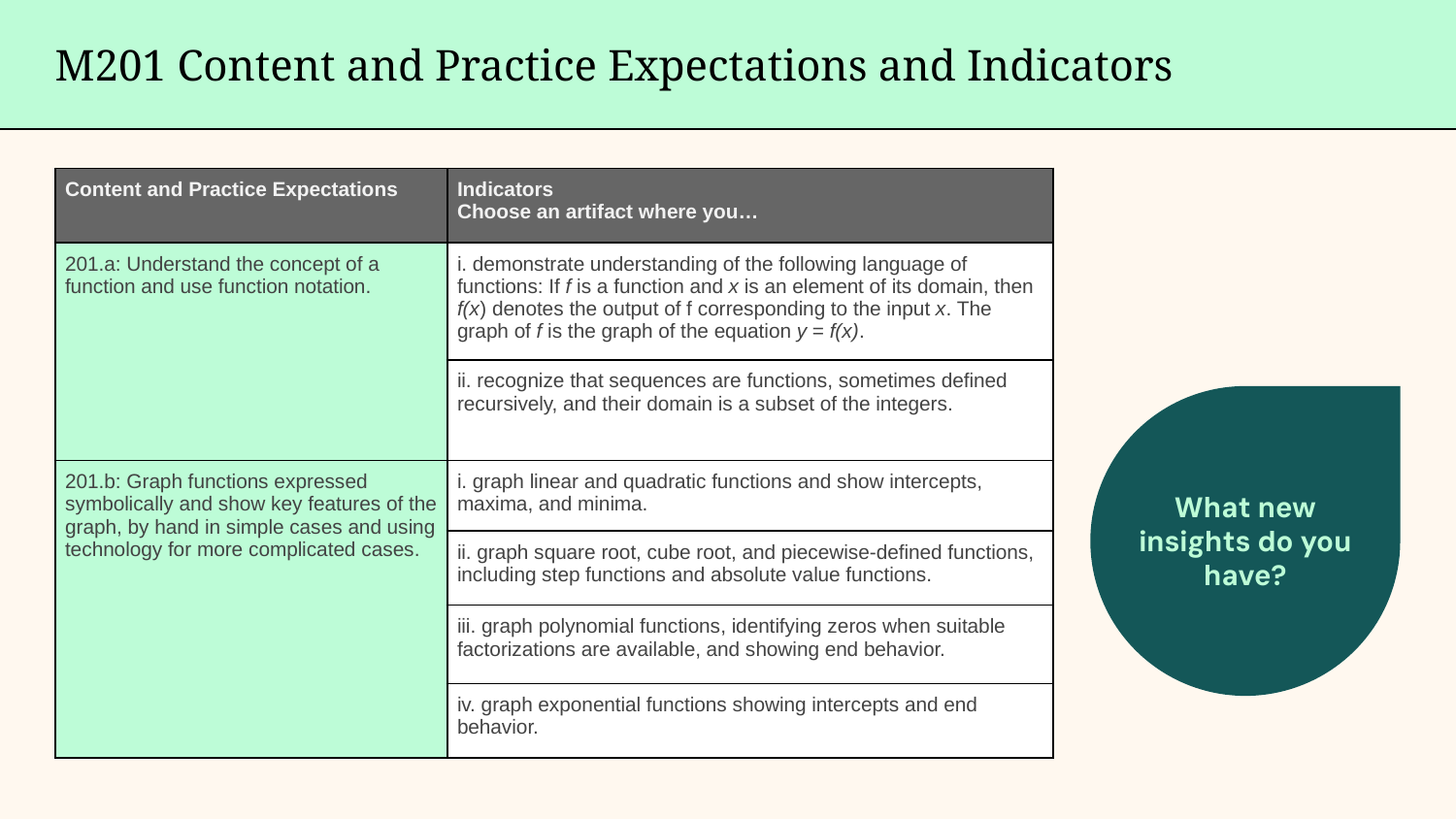

M201 Content and Practice Expectations and Indicators
| Content and Practice Expectations | Indicators Choose an artifact where you… |
| --- | --- |
| 201.a: Understand the concept of a function and use function notation. | i. demonstrate understanding of the following language of functions: If f is a function and x is an element of its domain, then f(x) denotes the output of f corresponding to the input x. The graph of f is the graph of the equation y = f(x). |
|  | ii. recognize that sequences are functions, sometimes defined recursively, and their domain is a subset of the integers. |
| 201.b: Graph functions expressed symbolically and show key features of the graph, by hand in simple cases and using technology for more complicated cases. | i. graph linear and quadratic functions and show intercepts, maxima, and minima. |
|  | ii. graph square root, cube root, and piecewise-defined functions, including step functions and absolute value functions. |
|  | iii. graph polynomial functions, identifying zeros when suitable factorizations are available, and showing end behavior. |
|  | iv. graph exponential functions showing intercepts and end behavior. |

What new insights do you have?